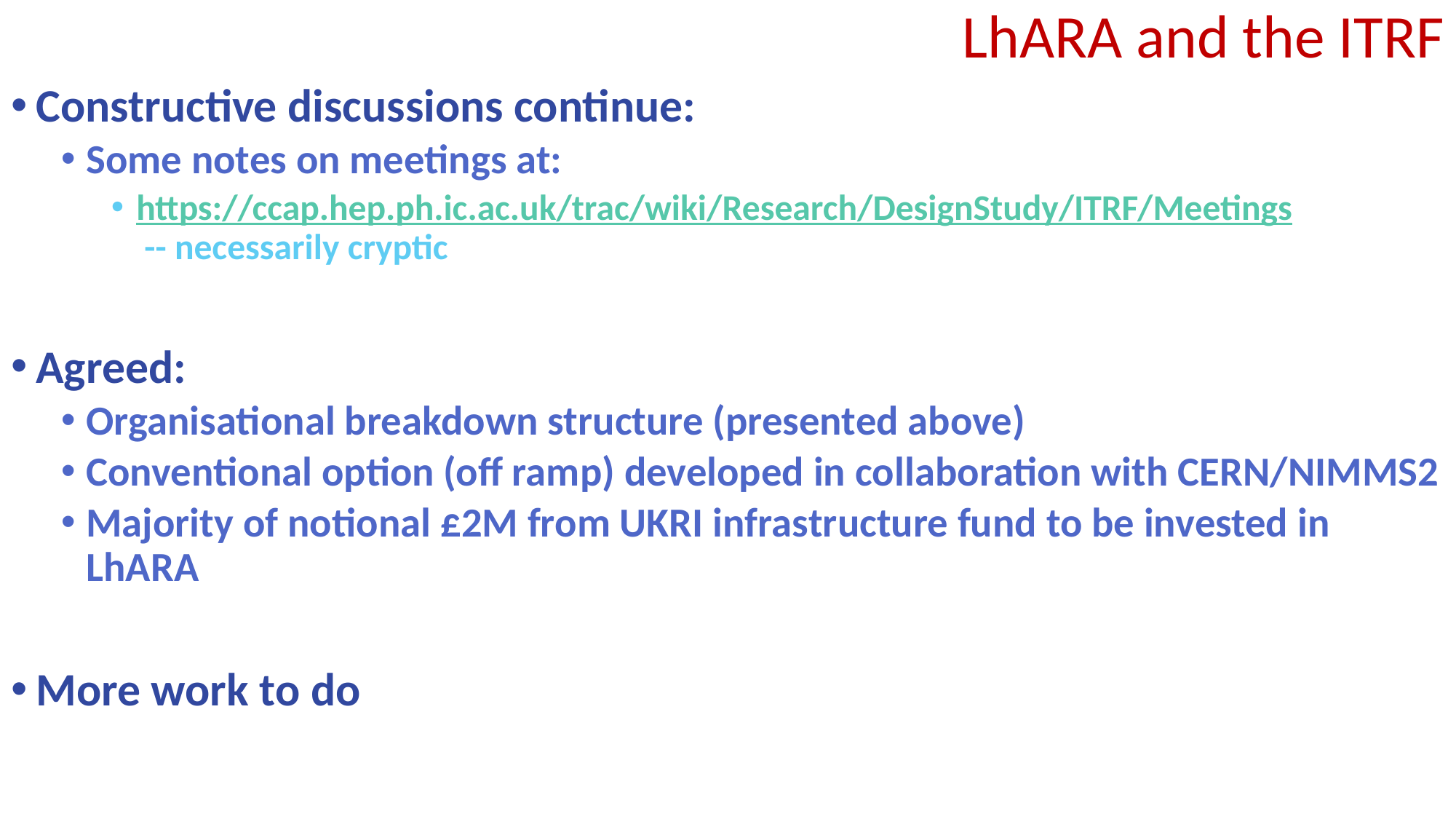

# LhARA and the ITRF
Constructive discussions continue:
Some notes on meetings at:
https://ccap.hep.ph.ic.ac.uk/trac/wiki/Research/DesignStudy/ITRF/Meetings
 -- necessarily cryptic

Agreed:
Organisational breakdown structure (presented above)
Conventional option (off ramp) developed in collaboration with CERN/NIMMS2
Majority of notional £2M from UKRI infrastructure fund to be invested in LhARA

More work to do